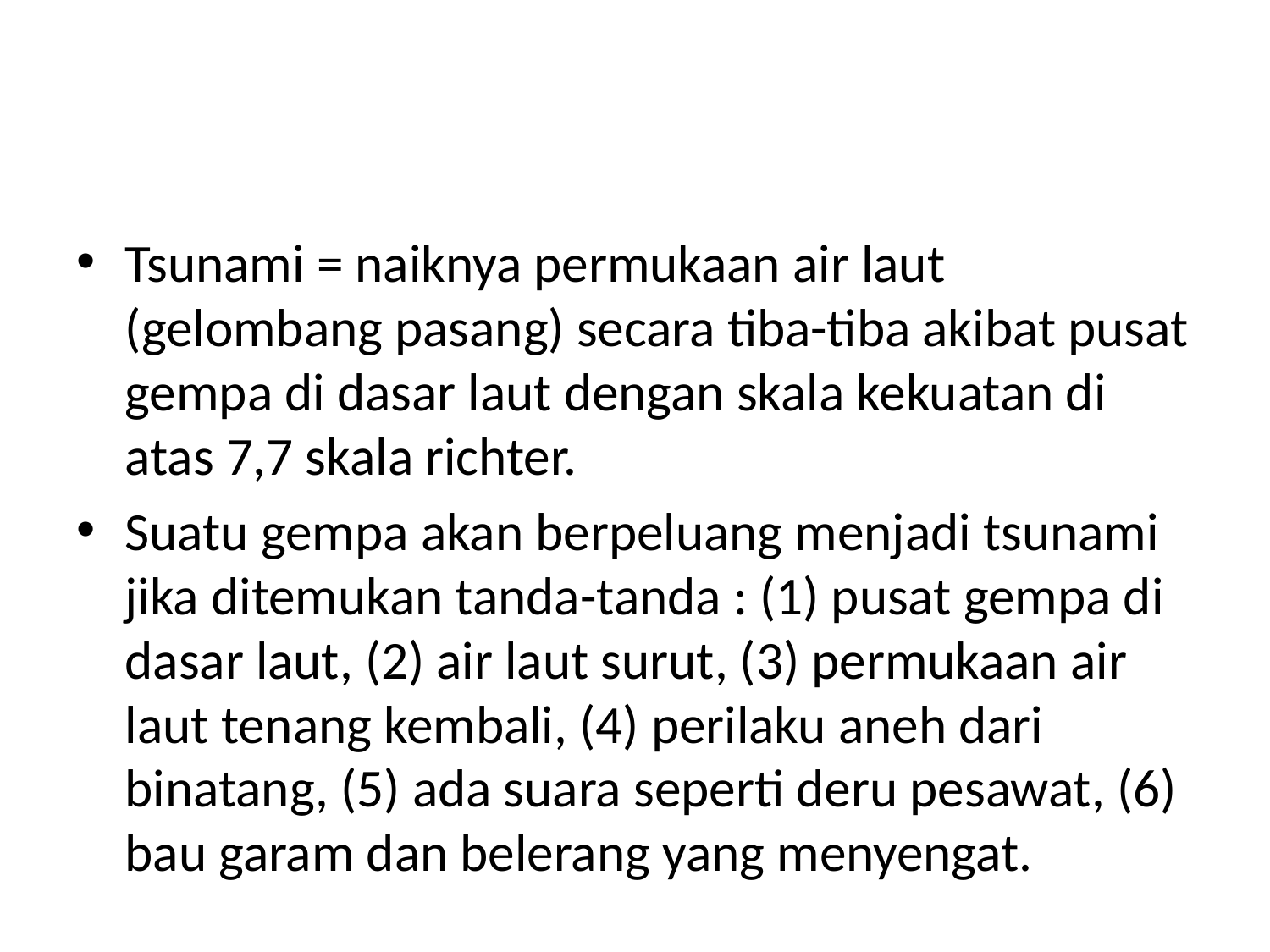

#
Tsunami = naiknya permukaan air laut (gelombang pasang) secara tiba-tiba akibat pusat gempa di dasar laut dengan skala kekuatan di atas 7,7 skala richter.
Suatu gempa akan berpeluang menjadi tsunami jika ditemukan tanda-tanda : (1) pusat gempa di dasar laut, (2) air laut surut, (3) permukaan air laut tenang kembali, (4) perilaku aneh dari binatang, (5) ada suara seperti deru pesawat, (6) bau garam dan belerang yang menyengat.